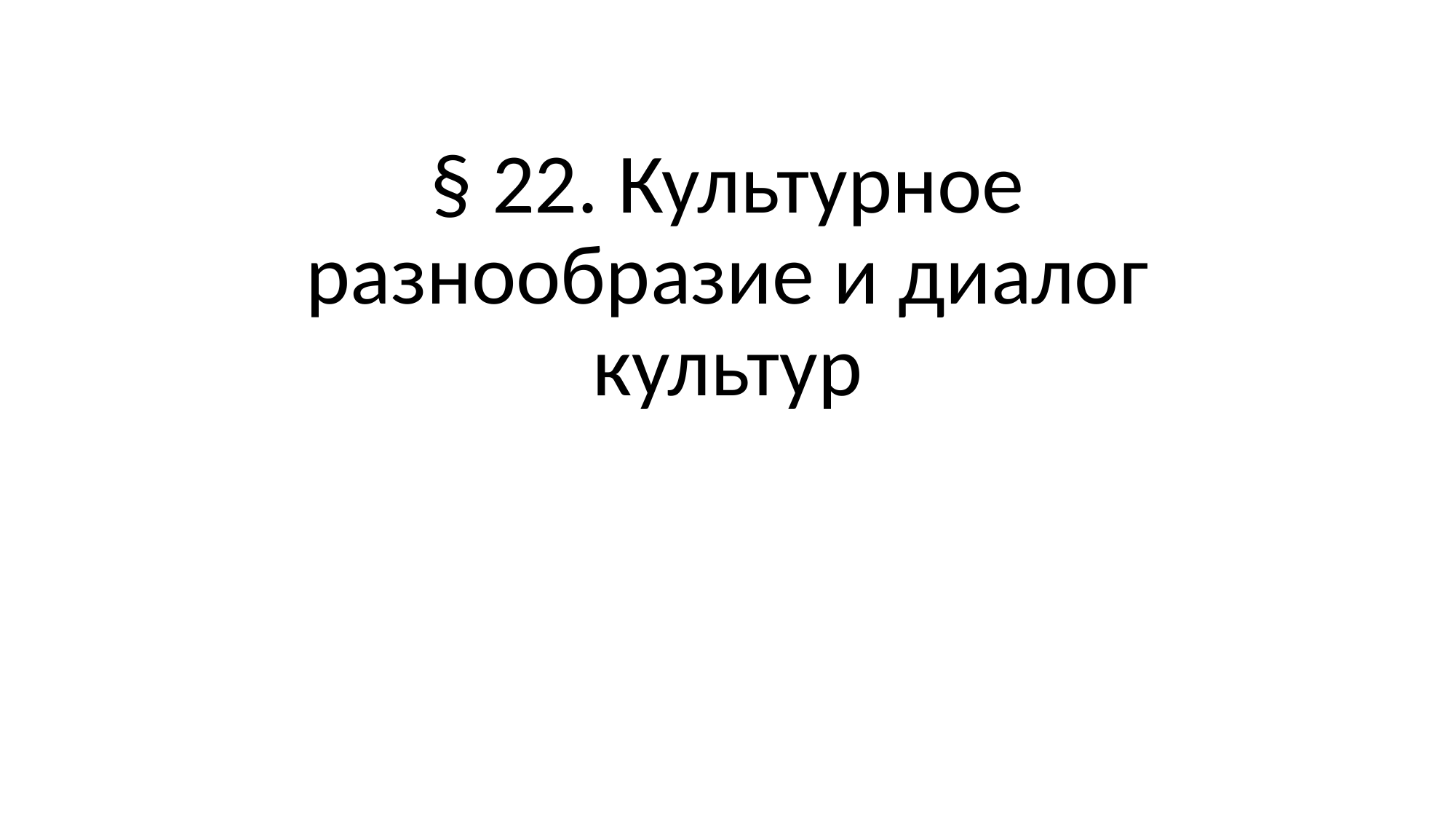

# § 22. Культурное разнообразие и диалог культур